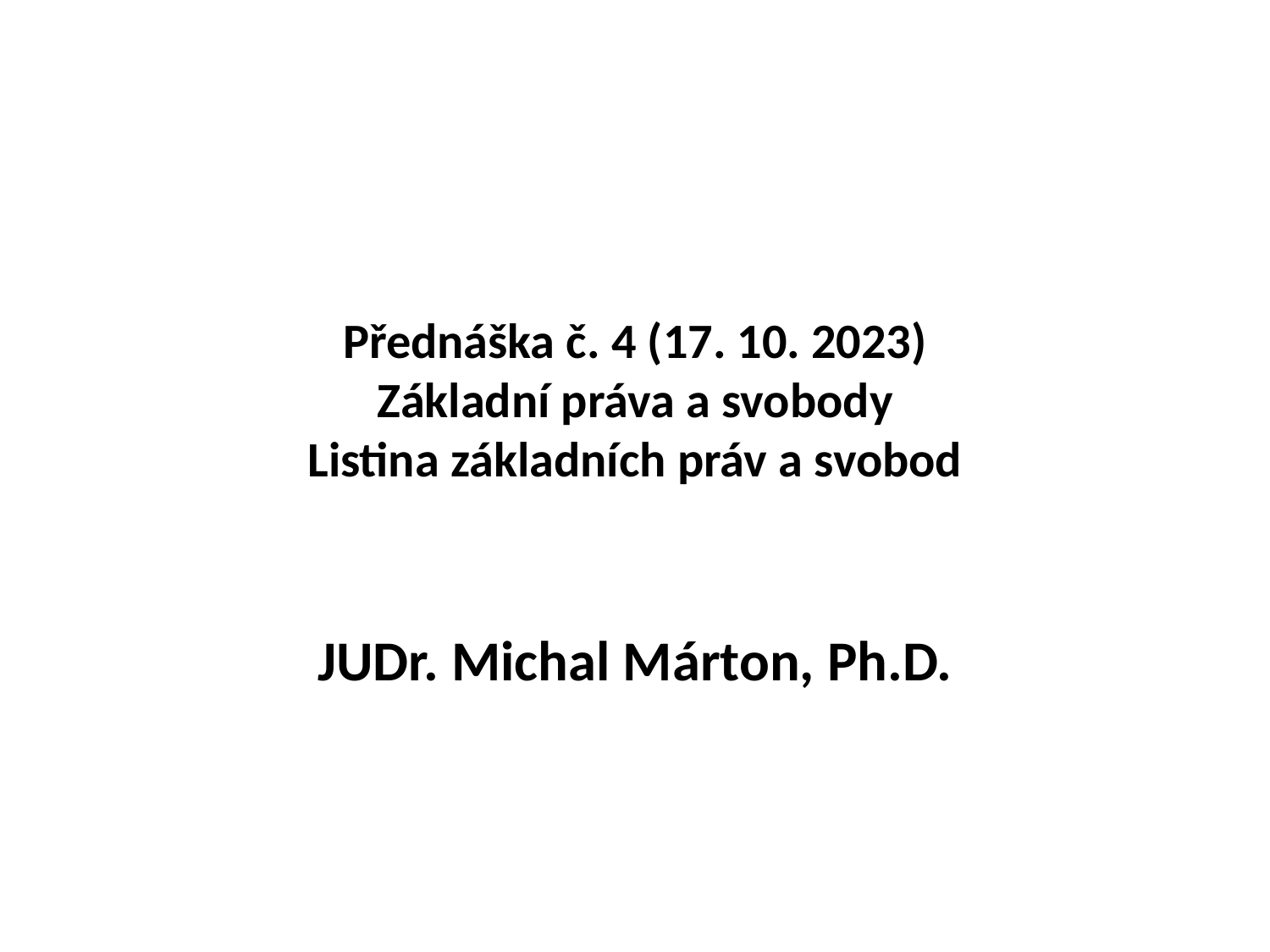

# Přednáška č. 4 (17. 10. 2023) Základní práva a svobody Listina základních práv a svobod

JUDr. Michal Márton, Ph.D.